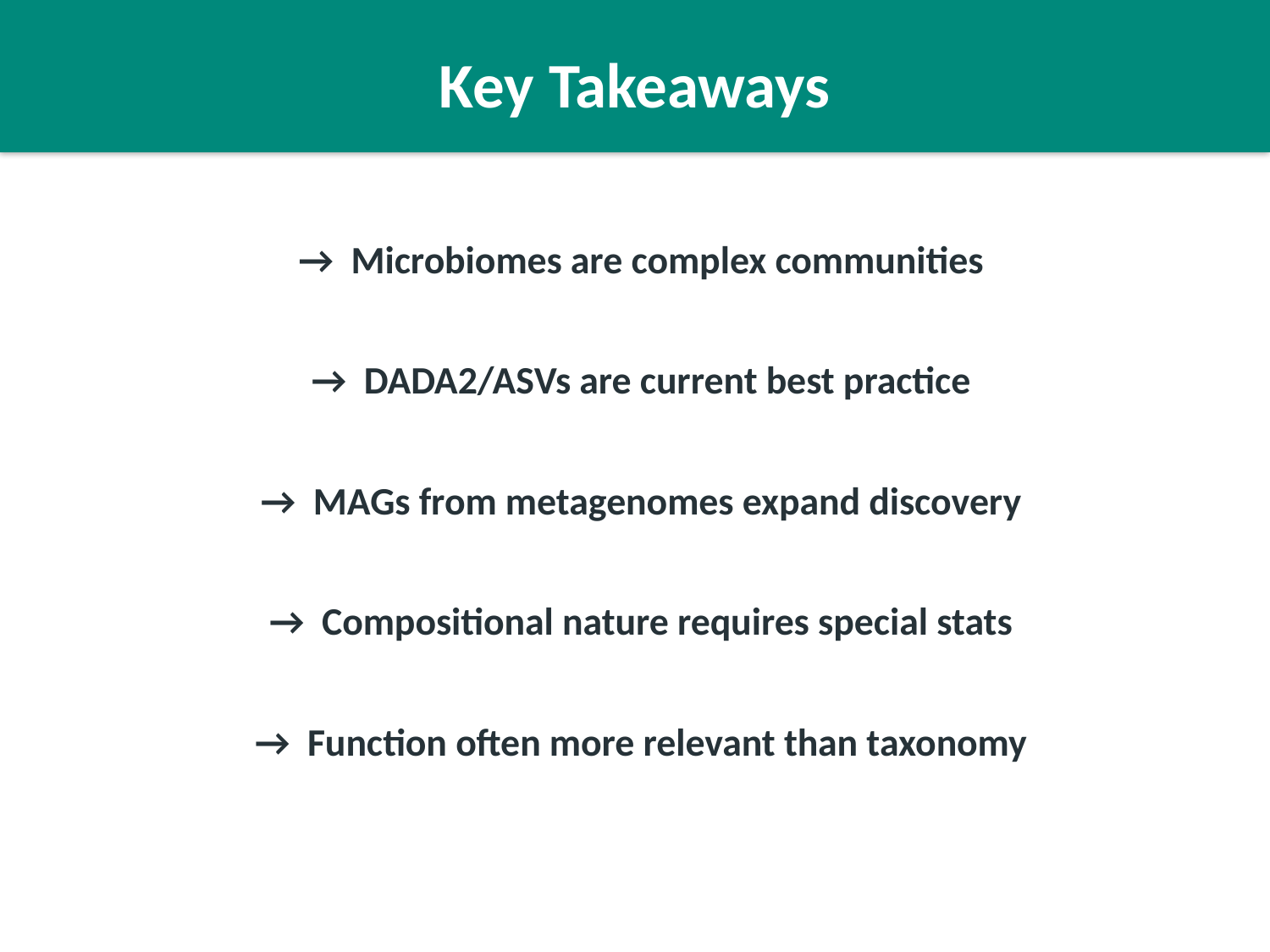

Key Takeaways
→  Microbiomes are complex communities
→  DADA2/ASVs are current best practice
→  MAGs from metagenomes expand discovery
→  Compositional nature requires special stats
→  Function often more relevant than taxonomy